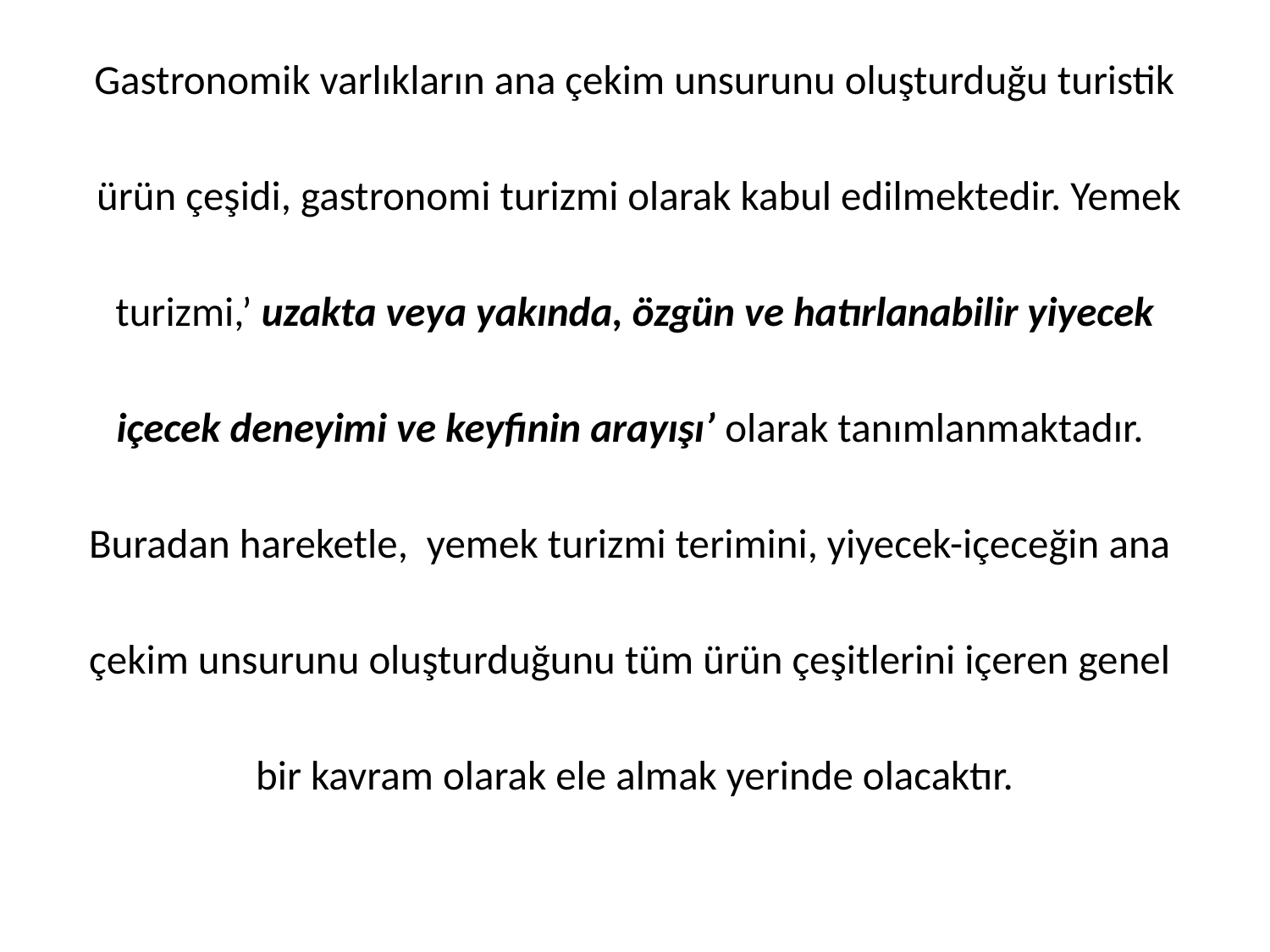

Gastronomik varlıkların ana çekim unsurunu oluşturduğu turistik

 ürün çeşidi, gastronomi turizmi olarak kabul edilmektedir. Yemek

 turizmi,’ uzakta veya yakında, özgün ve hatırlanabilir yiyecek

içecek deneyimi ve keyfinin arayışı’ olarak tanımlanmaktadır.

Buradan hareketle,  yemek turizmi terimini, yiyecek-içeceğin ana

çekim unsurunu oluşturduğunu tüm ürün çeşitlerini içeren genel

bir kavram olarak ele almak yerinde olacaktır.